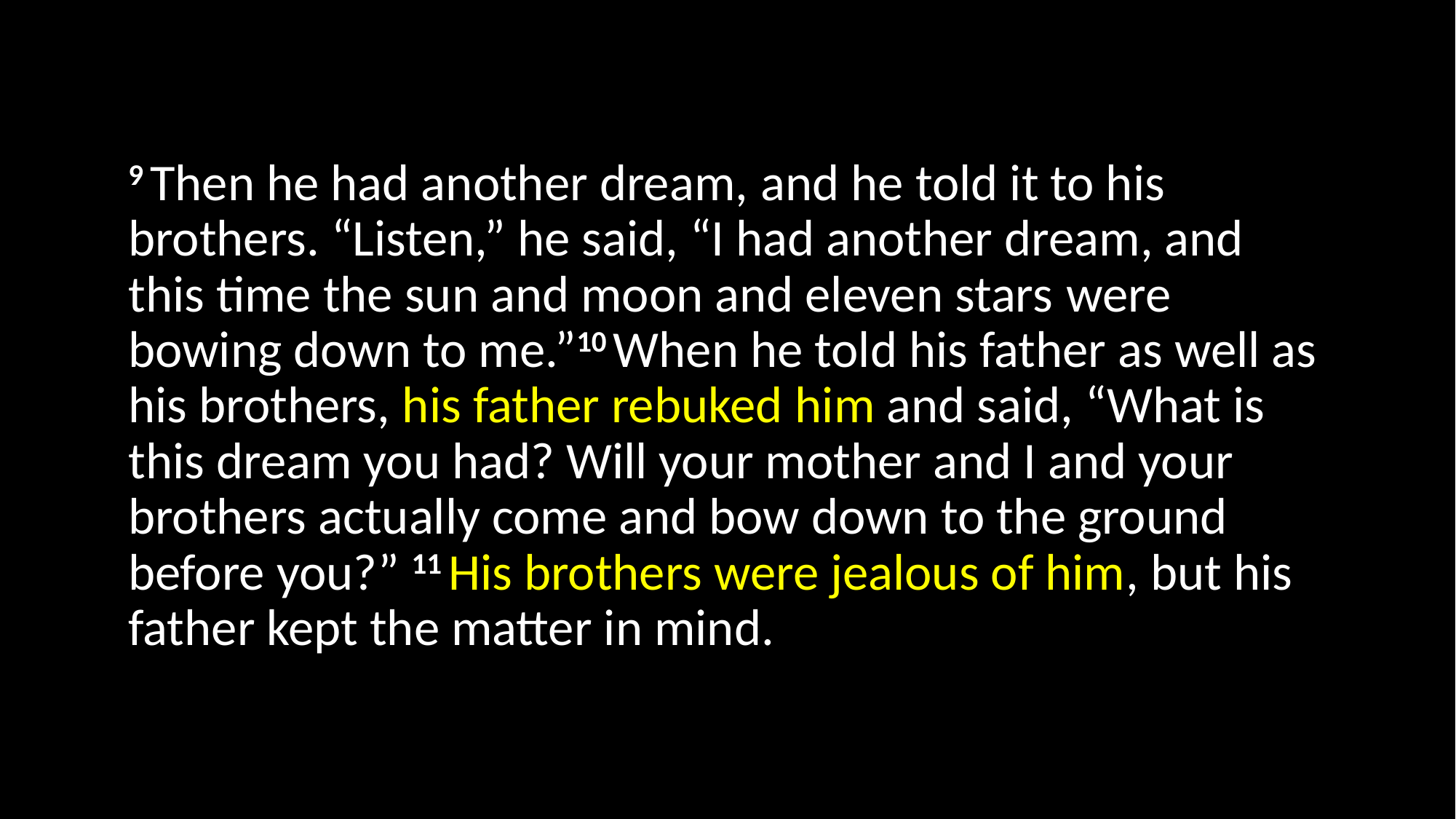

9 Then he had another dream, and he told it to his brothers. “Listen,” he said, “I had another dream, and this time the sun and moon and eleven stars were bowing down to me.”10 When he told his father as well as his brothers, his father rebuked him and said, “What is this dream you had? Will your mother and I and your brothers actually come and bow down to the ground before you?” 11 His brothers were jealous of him, but his father kept the matter in mind.